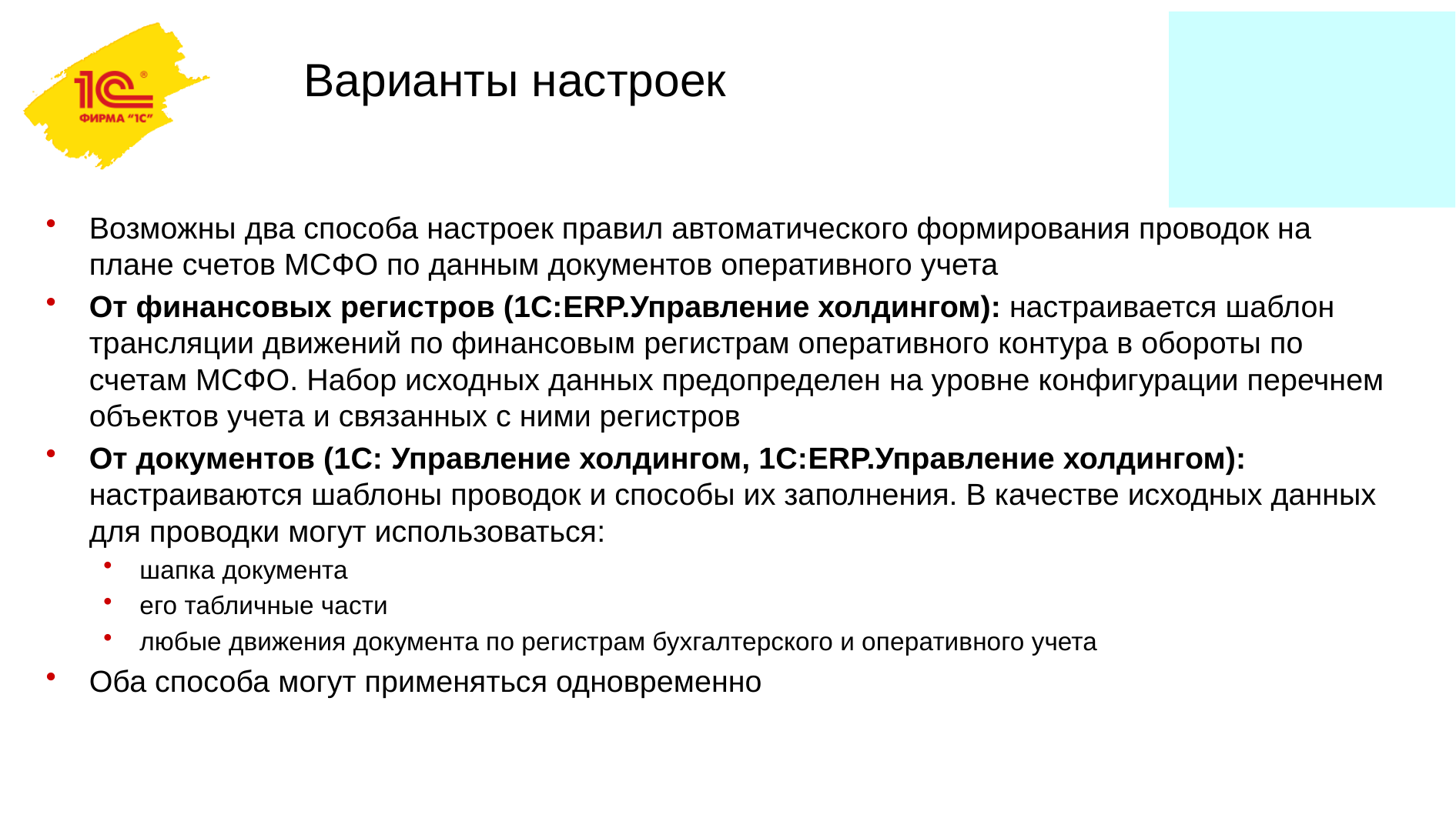

2
# Варианты настроек
Возможны два способа настроек правил автоматического формирования проводок на плане счетов МСФО по данным документов оперативного учета
От финансовых регистров (1С:ERP.Управление холдингом): настраивается шаблон трансляции движений по финансовым регистрам оперативного контура в обороты по счетам МСФО. Набор исходных данных предопределен на уровне конфигурации перечнем объектов учета и связанных с ними регистров
От документов (1С: Управление холдингом, 1С:ERP.Управление холдингом): настраиваются шаблоны проводок и способы их заполнения. В качестве исходных данных для проводки могут использоваться:
шапка документа
его табличные части
любые движения документа по регистрам бухгалтерского и оперативного учета
Оба способа могут применяться одновременно